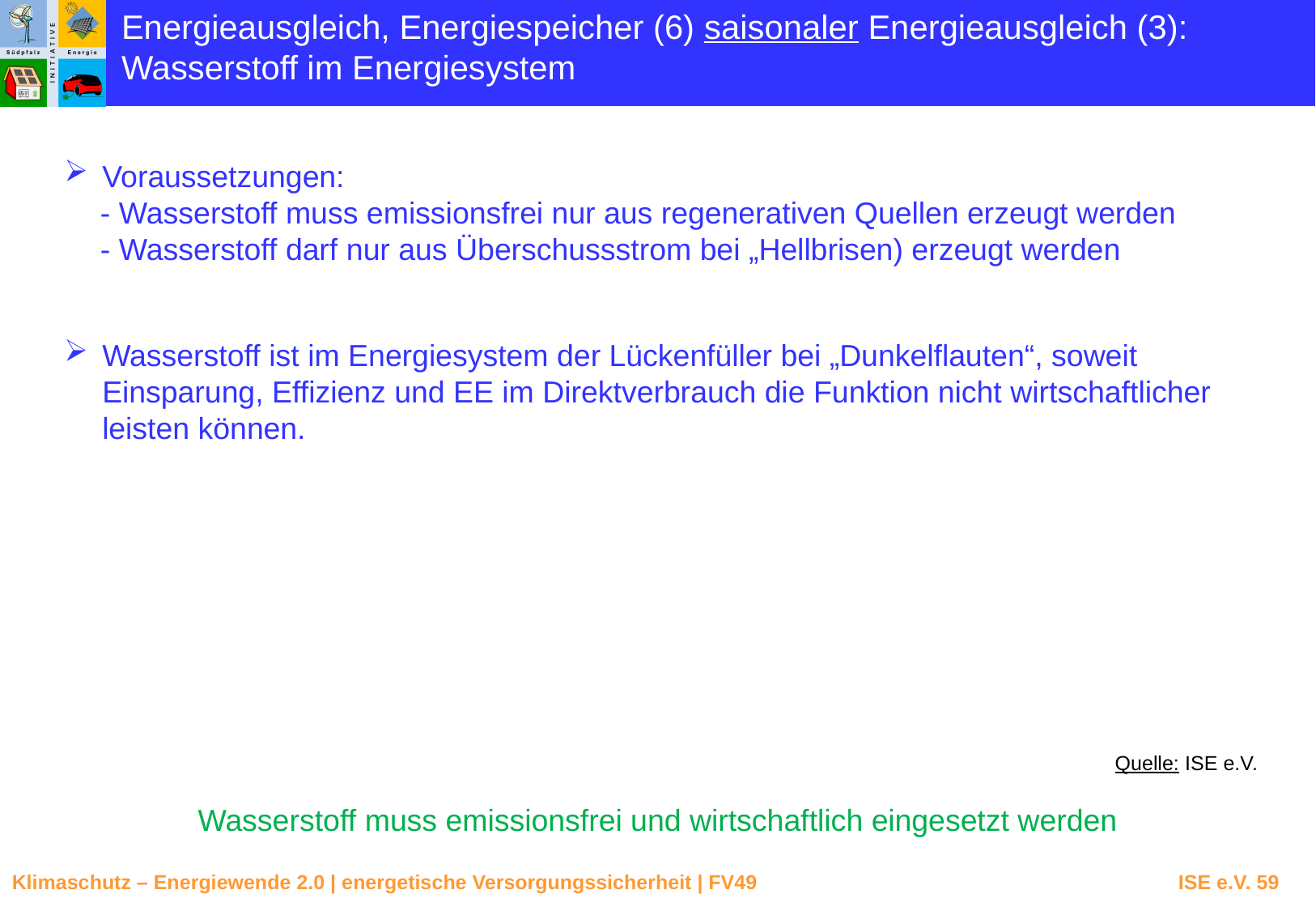

Energieausgleich, Energiespeicher (6) saisonaler Energieausgleich (3):
Wasserstoff im Energiesystem
Voraussetzungen:
	- Wasserstoff muss emissionsfrei nur aus regenerativen Quellen erzeugt werden
	- Wasserstoff darf nur aus Überschussstrom bei „Hellbrisen) erzeugt werden
Wasserstoff ist im Energiesystem der Lückenfüller bei „Dunkelflauten“, soweit Einsparung, Effizienz und EE im Direktverbrauch die Funktion nicht wirtschaftlicher leisten können.
Quelle: ISE e.V.
Wasserstoff muss emissionsfrei und wirtschaftlich eingesetzt werden